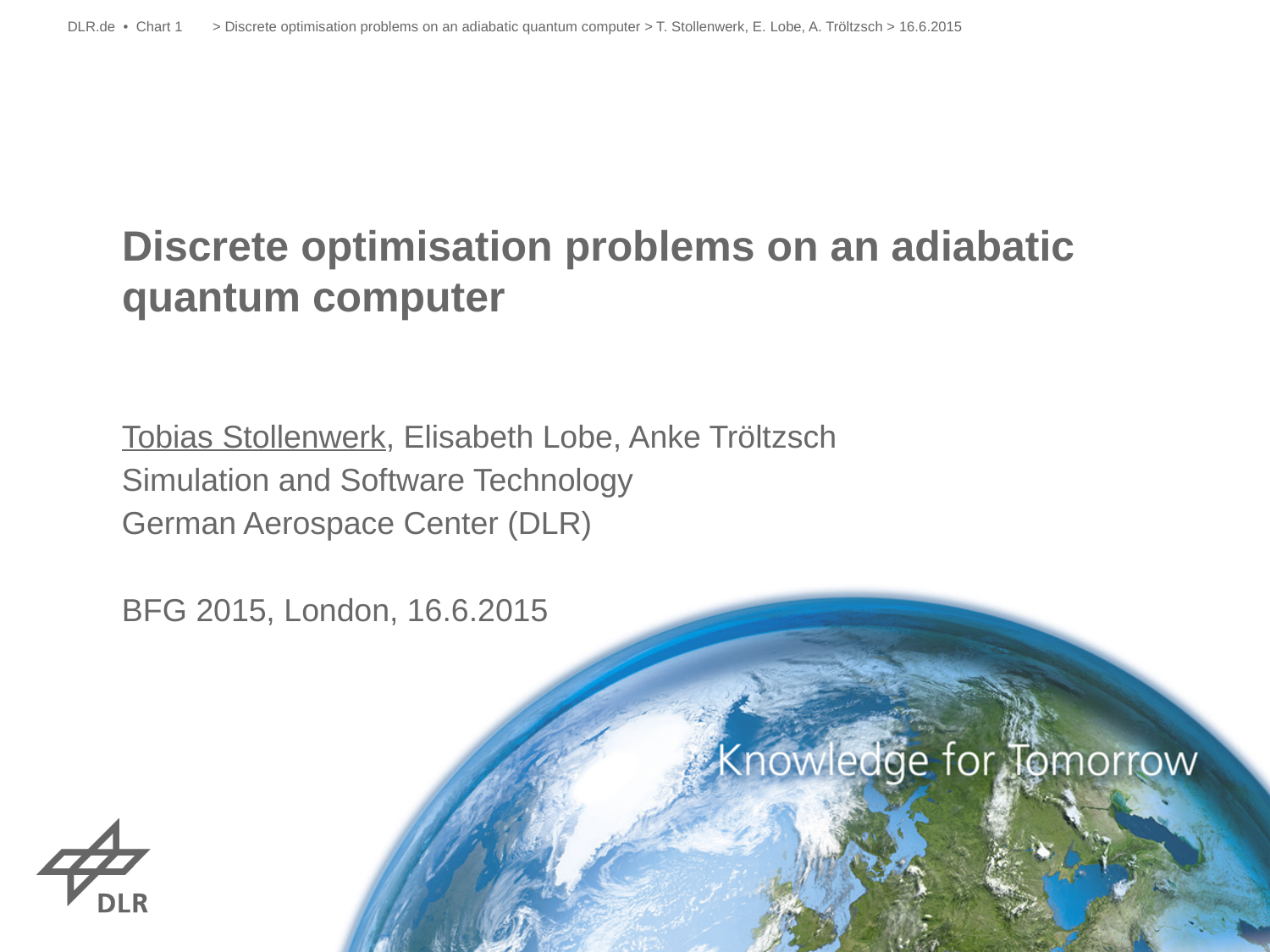

DLR.de  •  Chart 1
> Discrete optimisation problems on an adiabatic quantum computer > T. Stollenwerk, E. Lobe, A. Tröltzsch > 16.6.2015
# Discrete optimisation problems on an adiabatic quantum computer
Tobias Stollenwerk, Elisabeth Lobe, Anke Tröltzsch
Simulation and Software Technology
German Aerospace Center (DLR)

BFG 2015, London, 16.6.2015